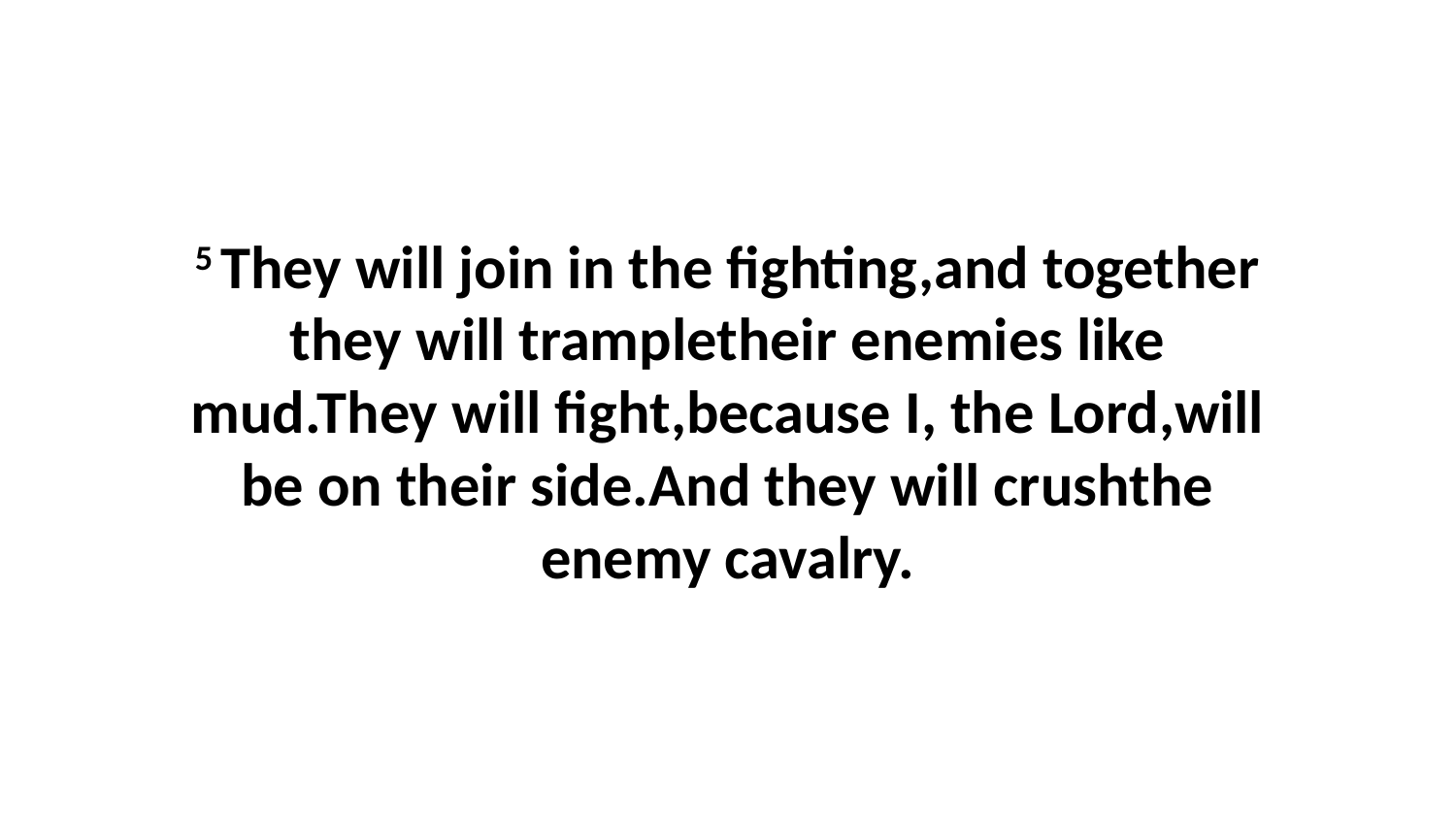

5 They will join in the fighting,and together they will trampletheir enemies like mud.They will fight,because I, the Lord,will be on their side.And they will crushthe enemy cavalry.